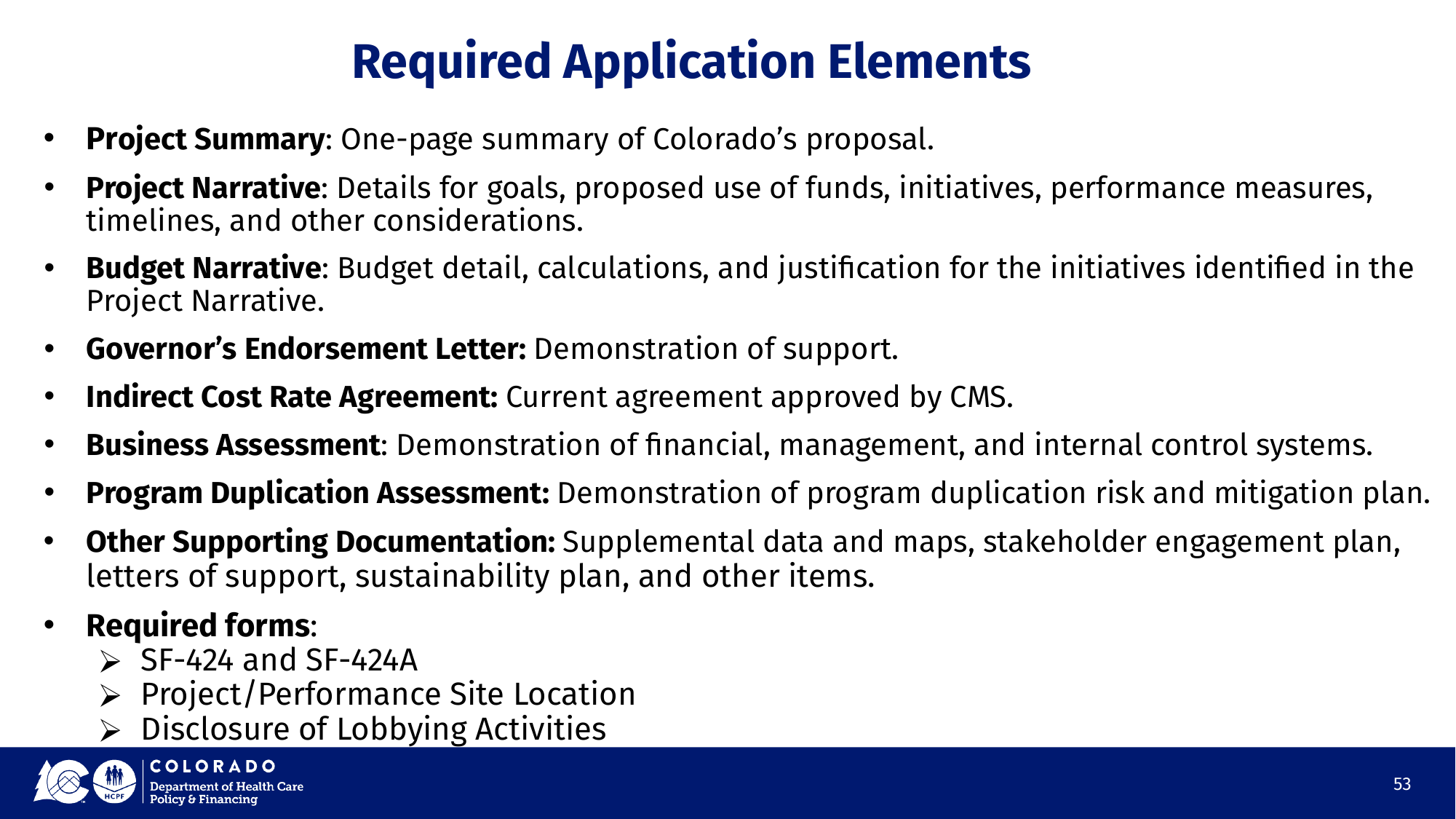

# Required Application Elements
Project Summary: One-page summary of Colorado’s proposal.
Project Narrative: Details for goals, proposed use of funds, initiatives, performance measures, timelines, and other considerations.
Budget Narrative: Budget detail, calculations, and justification for the initiatives identified in the Project Narrative.
Governor’s Endorsement Letter: Demonstration of support.
Indirect Cost Rate Agreement: Current agreement approved by CMS.
Business Assessment: Demonstration of financial, management, and internal control systems.
Program Duplication Assessment: Demonstration of program duplication risk and mitigation plan.
Other Supporting Documentation: Supplemental data and maps, stakeholder engagement plan, letters of support, sustainability plan, and other items.
Required forms:
SF-424 and SF-424A
Project/Performance Site Location
Disclosure of Lobbying Activities

53